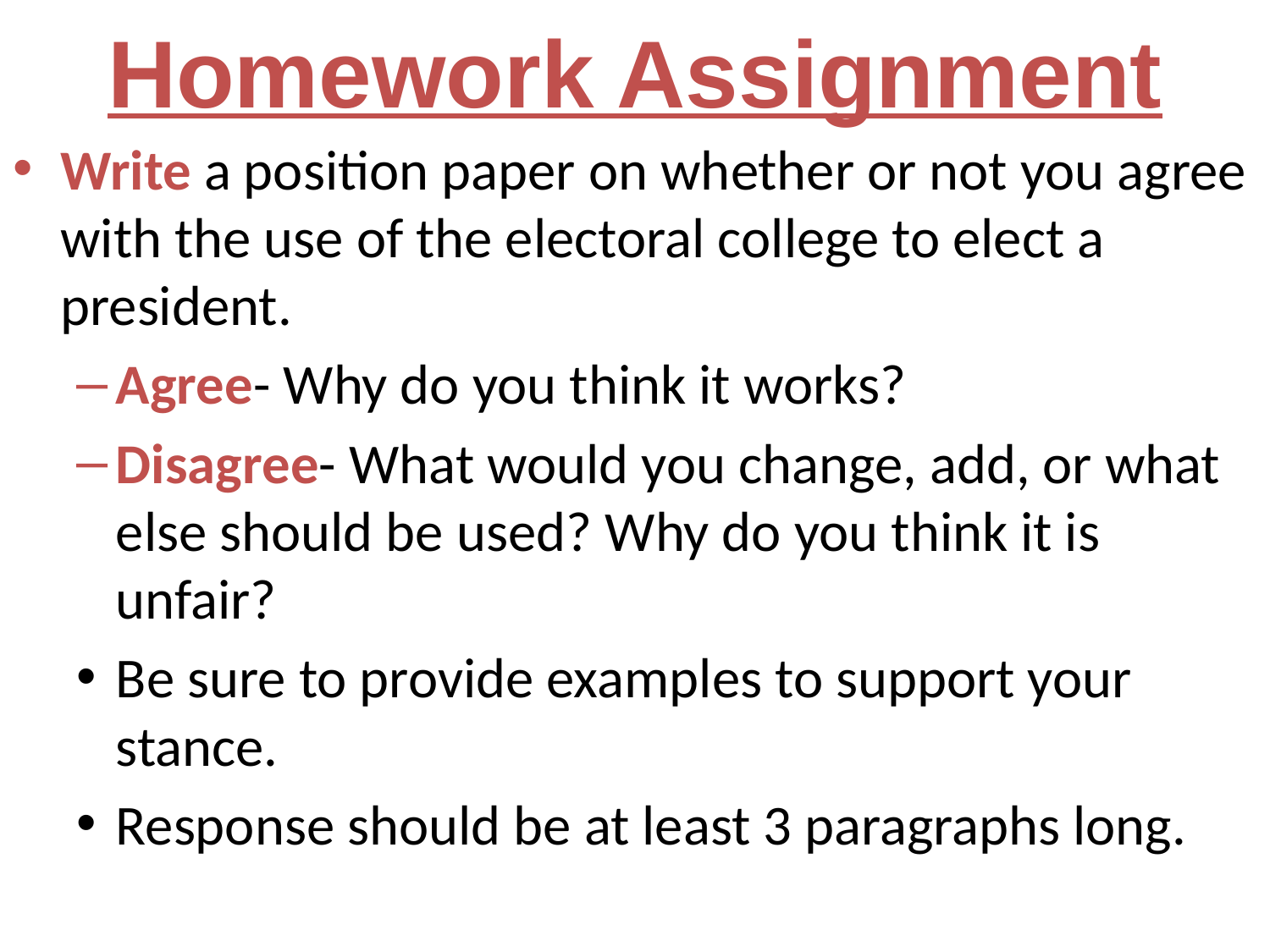

# Homework Assignment
Write a position paper on whether or not you agree with the use of the electoral college to elect a president.
Agree- Why do you think it works?
Disagree- What would you change, add, or what else should be used? Why do you think it is unfair?
Be sure to provide examples to support your stance.
Response should be at least 3 paragraphs long.